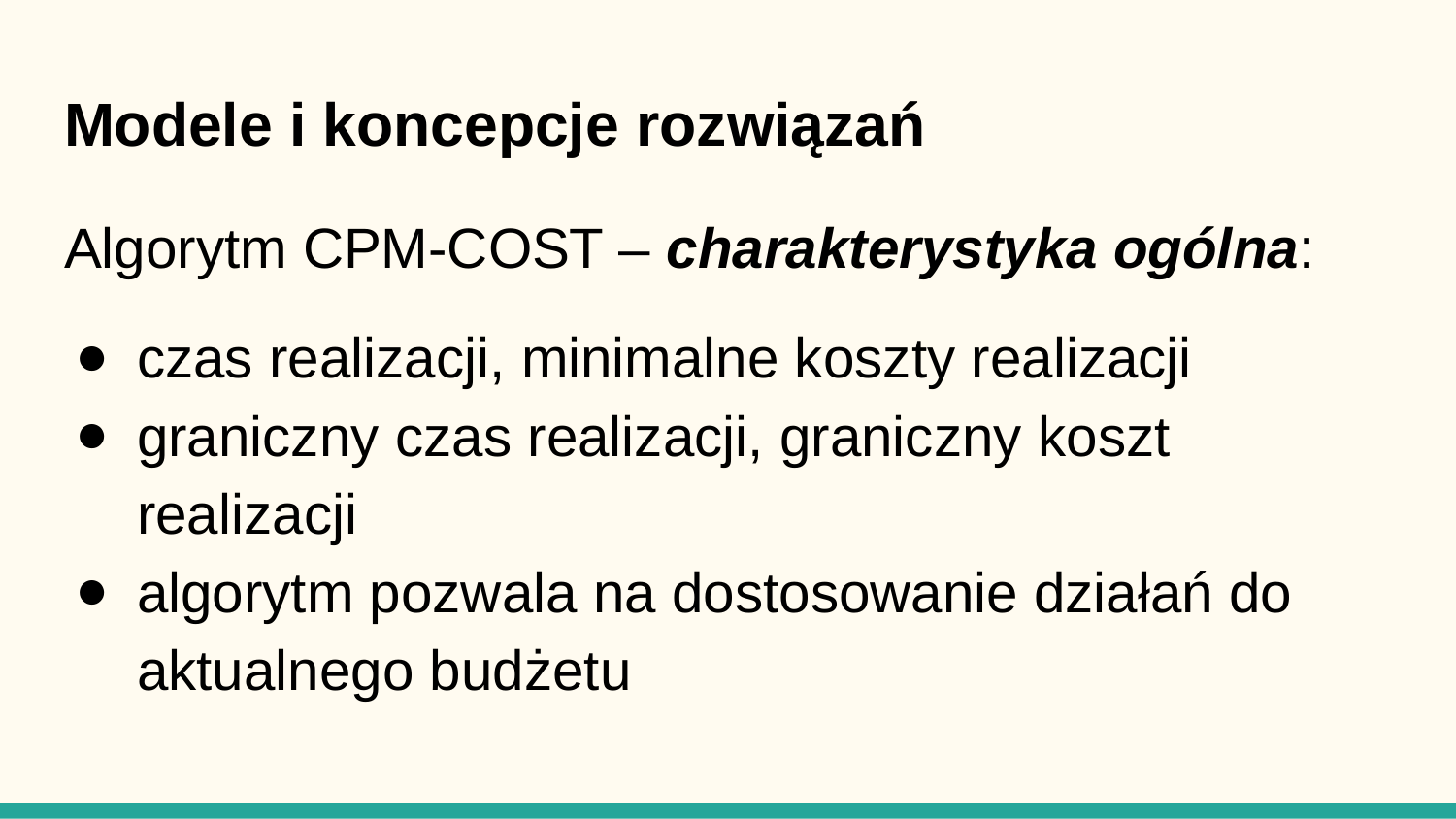

# Modele i koncepcje rozwiązań
Algorytm CPM-COST – charakterystyka ogólna:
czas realizacji, minimalne koszty realizacji
graniczny czas realizacji, graniczny koszt realizacji
algorytm pozwala na dostosowanie działań do aktualnego budżetu